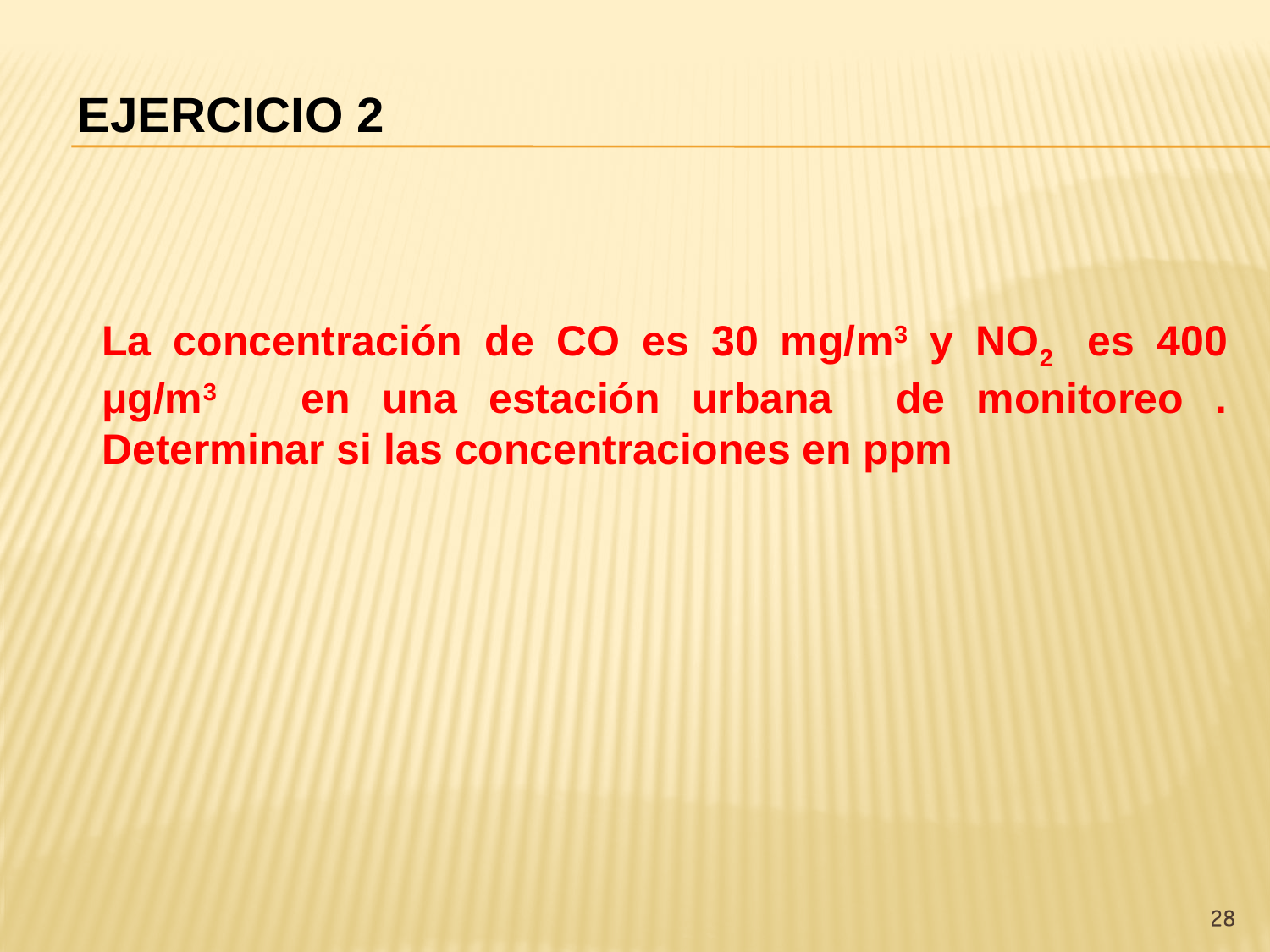

# Ejercicio 2
La concentración de CO es 30 mg/m3 y NO2  es 400 μg/m3   en una estación urbana  de monitoreo . Determinar si las concentraciones en ppm
28